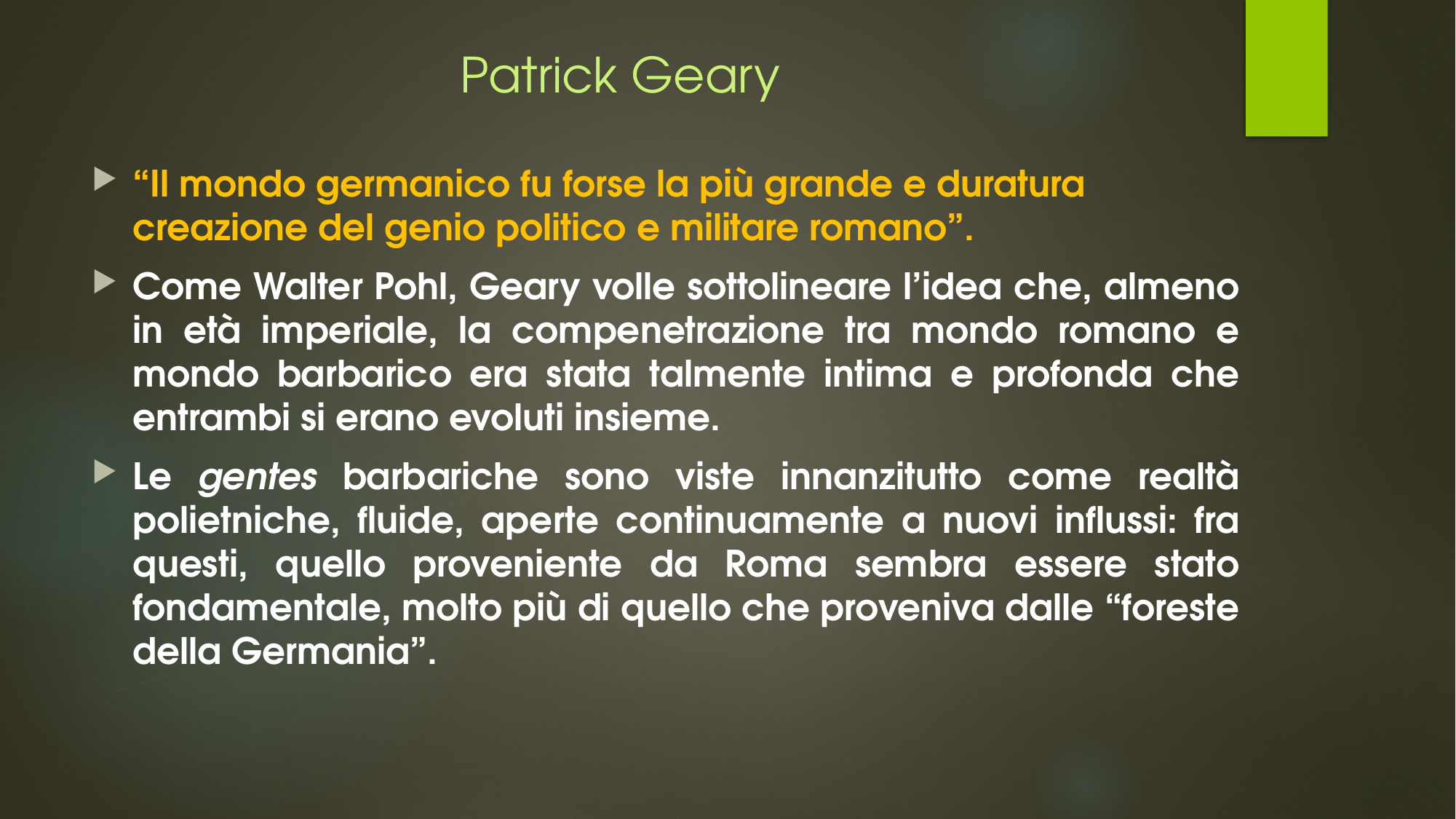

# Patrick Geary
“Il mondo germanico fu forse la più grande e duratura creazione del genio politico e militare romano”.
Come Walter Pohl, Geary volle sottolineare l’idea che, almeno in età imperiale, la compenetrazione tra mondo romano e mondo barbarico era stata talmente intima e profonda che entrambi si erano evoluti insieme.
Le gentes barbariche sono viste innanzitutto come realtà polietniche, fluide, aperte continuamente a nuovi influssi: fra questi, quello proveniente da Roma sembra essere stato fondamentale, molto più di quello che proveniva dalle “foreste della Germania”.